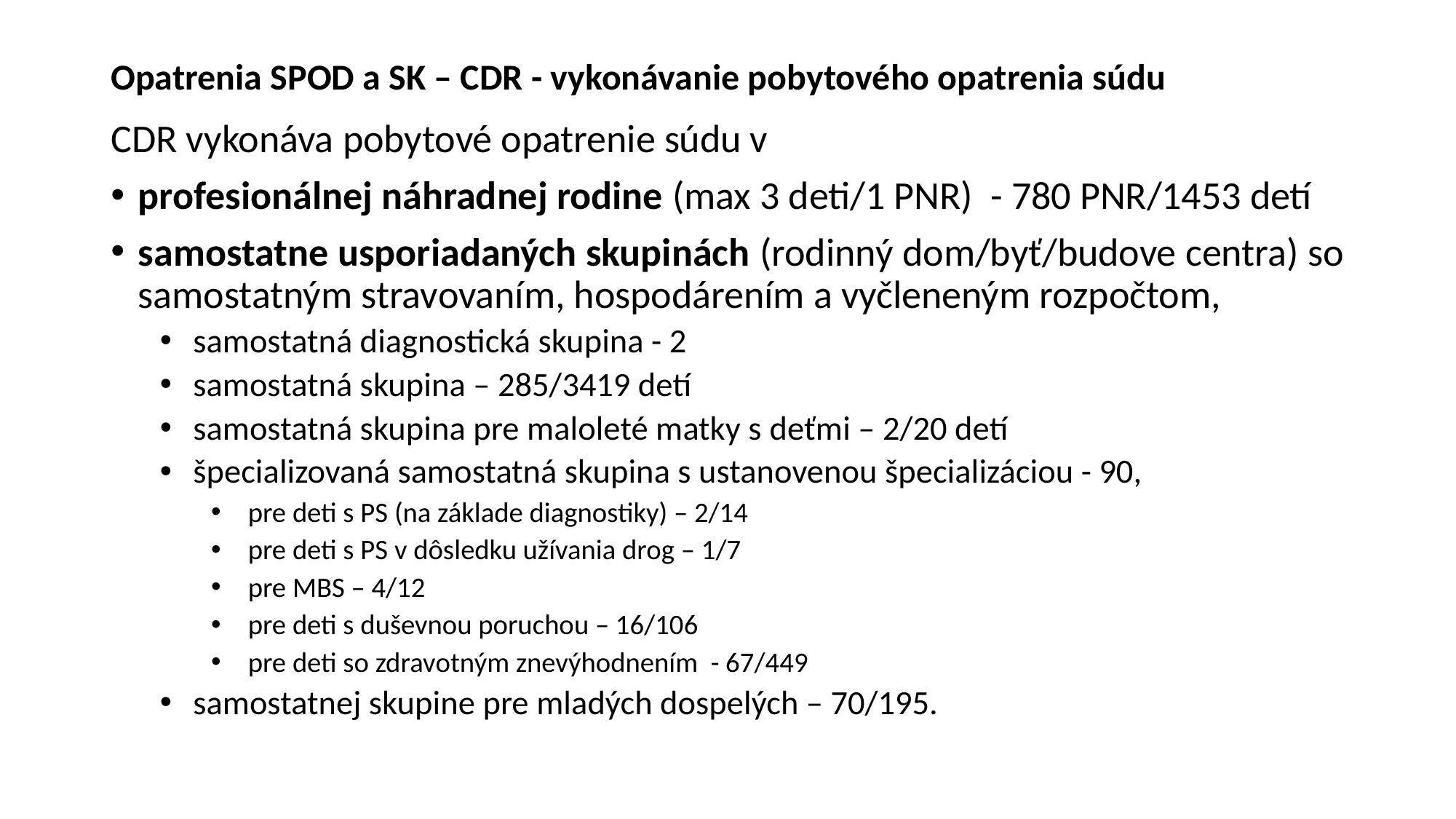

# Opatrenia SPOD a SK – CDR - vykonávanie pobytového opatrenia súdu
CDR vykonáva pobytové opatrenie súdu v
profesionálnej náhradnej rodine (max 3 deti/1 PNR)  - 780 PNR/1453 detí
samostatne usporiadaných skupinách (rodinný dom/byť/budove centra) so samostatným stravovaním, hospodárením a vyčleneným rozpočtom,
samostatná diagnostická skupina - 2
samostatná skupina – 285/3419 detí
samostatná skupina pre maloleté matky s deťmi – 2/20 detí
špecializovaná samostatná skupina s ustanovenou špecializáciou - 90,
pre deti s PS (na základe diagnostiky) – 2/14
pre deti s PS v dôsledku užívania drog – 1/7
pre MBS – 4/12
pre deti s duševnou poruchou – 16/106
pre deti so zdravotným znevýhodnením  - 67/449
samostatnej skupine pre mladých dospelých – 70/195.